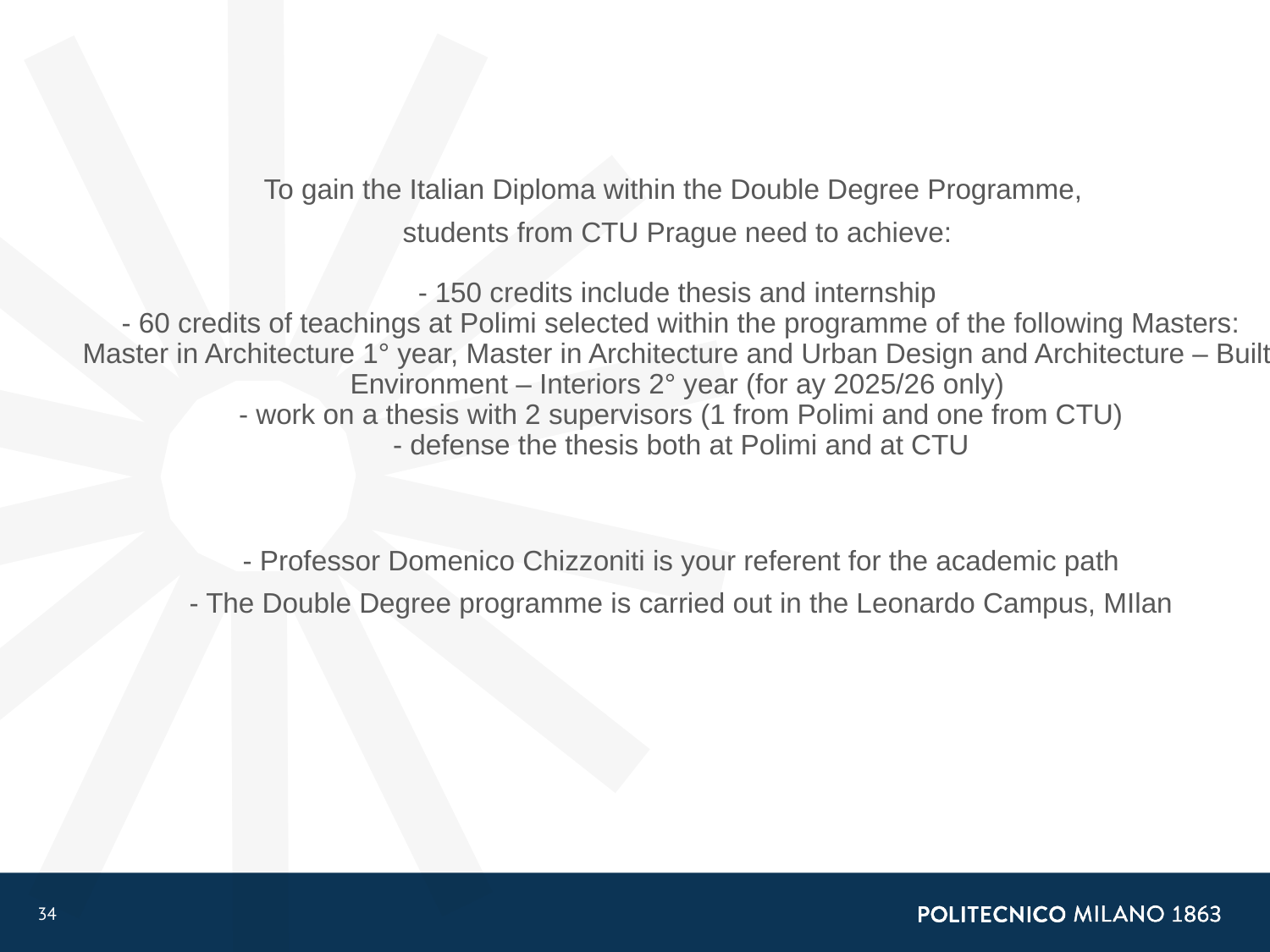

To gain the Italian Diploma within the Double Degree Programme,
students from CTU Prague need to achieve:
- 150 credits include thesis and internship
 - 60 credits of teachings at Polimi selected within the programme of the following Masters: Master in Architecture 1° year, Master in Architecture and Urban Design and Architecture – Built Environment – Interiors 2° year (for ay 2025/26 only)
 - work on a thesis with 2 supervisors (1 from Polimi and one from CTU)
 - defense the thesis both at Polimi and at CTU

 - Professor Domenico Chizzoniti is your referent for the academic path
 - The Double Degree programme is carried out in the Leonardo Campus, MIlan
34